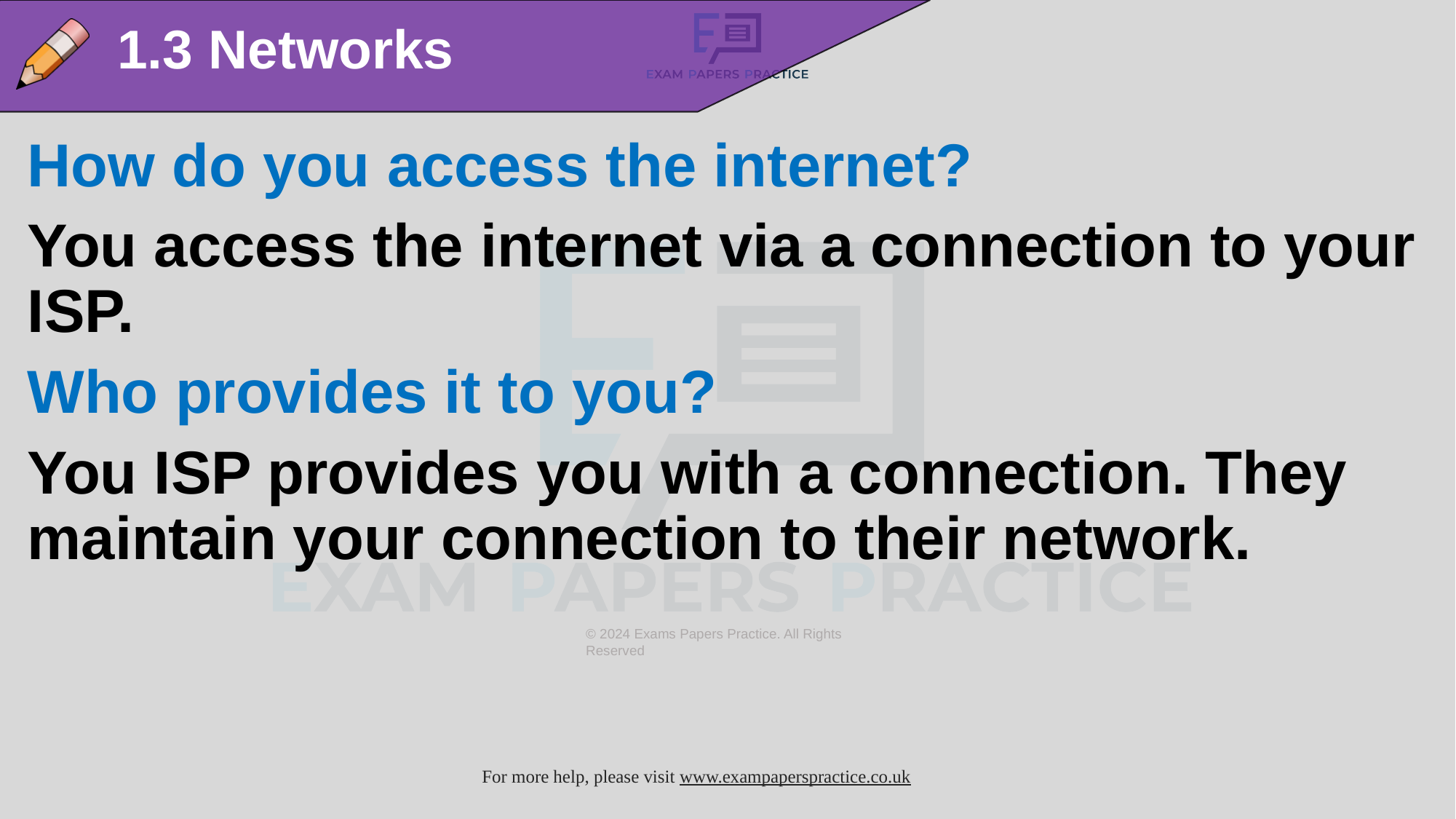

1.3 Networks
How do you access the internet?
You access the internet via a connection to your ISP.
Who provides it to you?
You ISP provides you with a connection. They maintain your connection to their network.